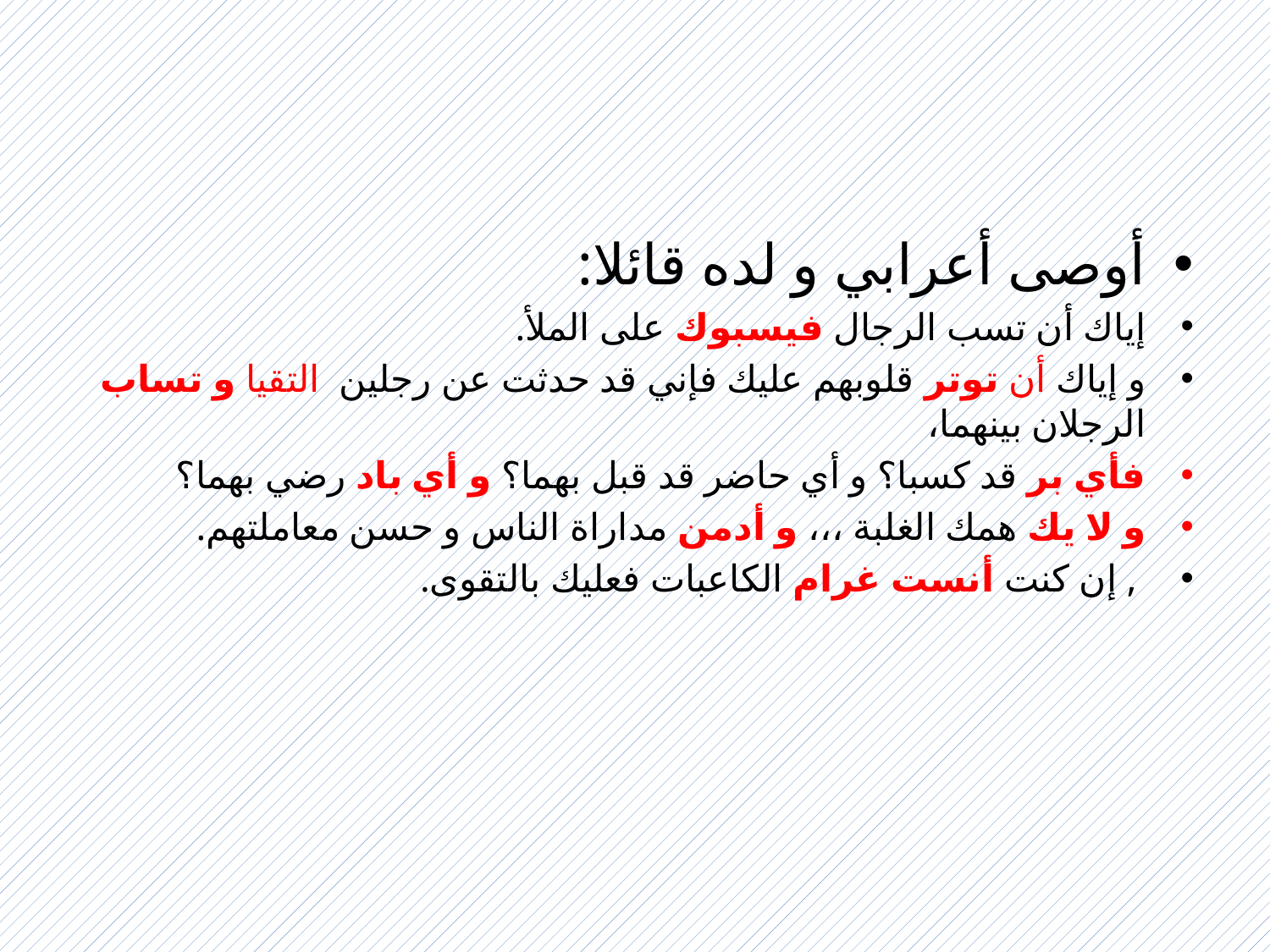

#
أوصى أعرابي و لده قائلا:
إياك أن تسب الرجال فيسبوك على الملأ.
و إياك أن توتر قلوبهم عليك فإني قد حدثت عن رجلين  التقيا و تساب الرجلان بينهما،
فأي بر قد كسبا؟ و أي حاضر قد قبل بهما؟ و أي باد رضي بهما؟
و لا يك همك الغلبة ،،، و أدمن مداراة الناس و حسن معاملتهم.
 , إن كنت أنست غرام الكاعبات فعليك بالتقوى.